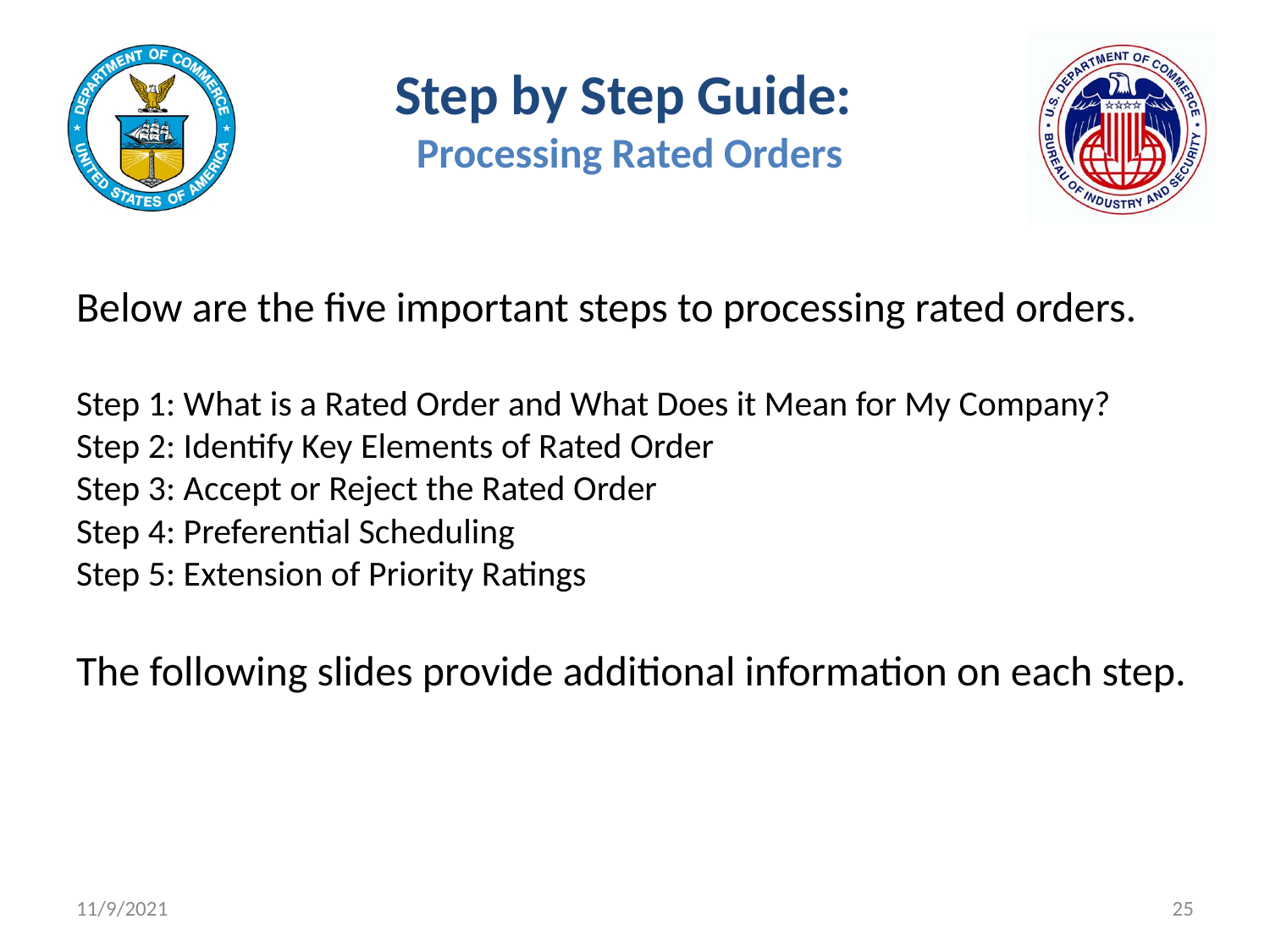

# Step by Step Guide: Processing Rated Orders

Below are the five important steps to processing rated orders.

Step 1: What is a Rated Order and What Does it Mean for My Company?
Step 2: Identify Key Elements of Rated Order
Step 3: Accept or Reject the Rated Order
Step 4: Preferential Scheduling
Step 5: Extension of Priority Ratings

The following slides provide additional information on each step.
11/9/2021
25